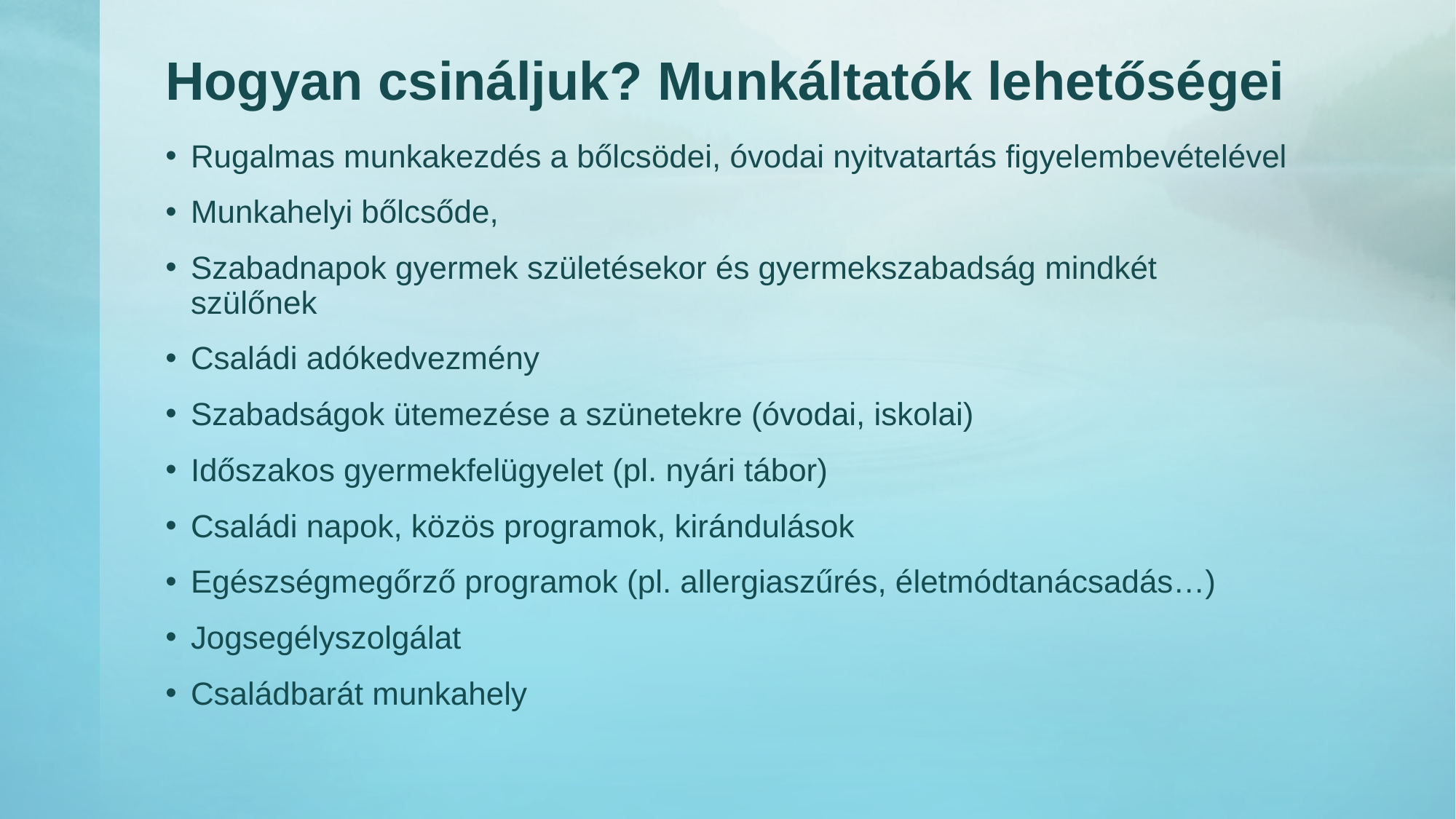

# Hogyan csináljuk? Munkáltatók lehetőségei
Rugalmas munkakezdés a bőlcsödei, óvodai nyitvatartás figyelembevételével
Munkahelyi bőlcsőde,
Szabadnapok gyermek születésekor és gyermekszabadság mindkét szülőnek
Családi adókedvezmény
Szabadságok ütemezése a szünetekre (óvodai, iskolai)
Időszakos gyermekfelügyelet (pl. nyári tábor)
Családi napok, közös programok, kirándulások
Egészségmegőrző programok (pl. allergiaszűrés, életmódtanácsadás…)
Jogsegélyszolgálat
Családbarát munkahely